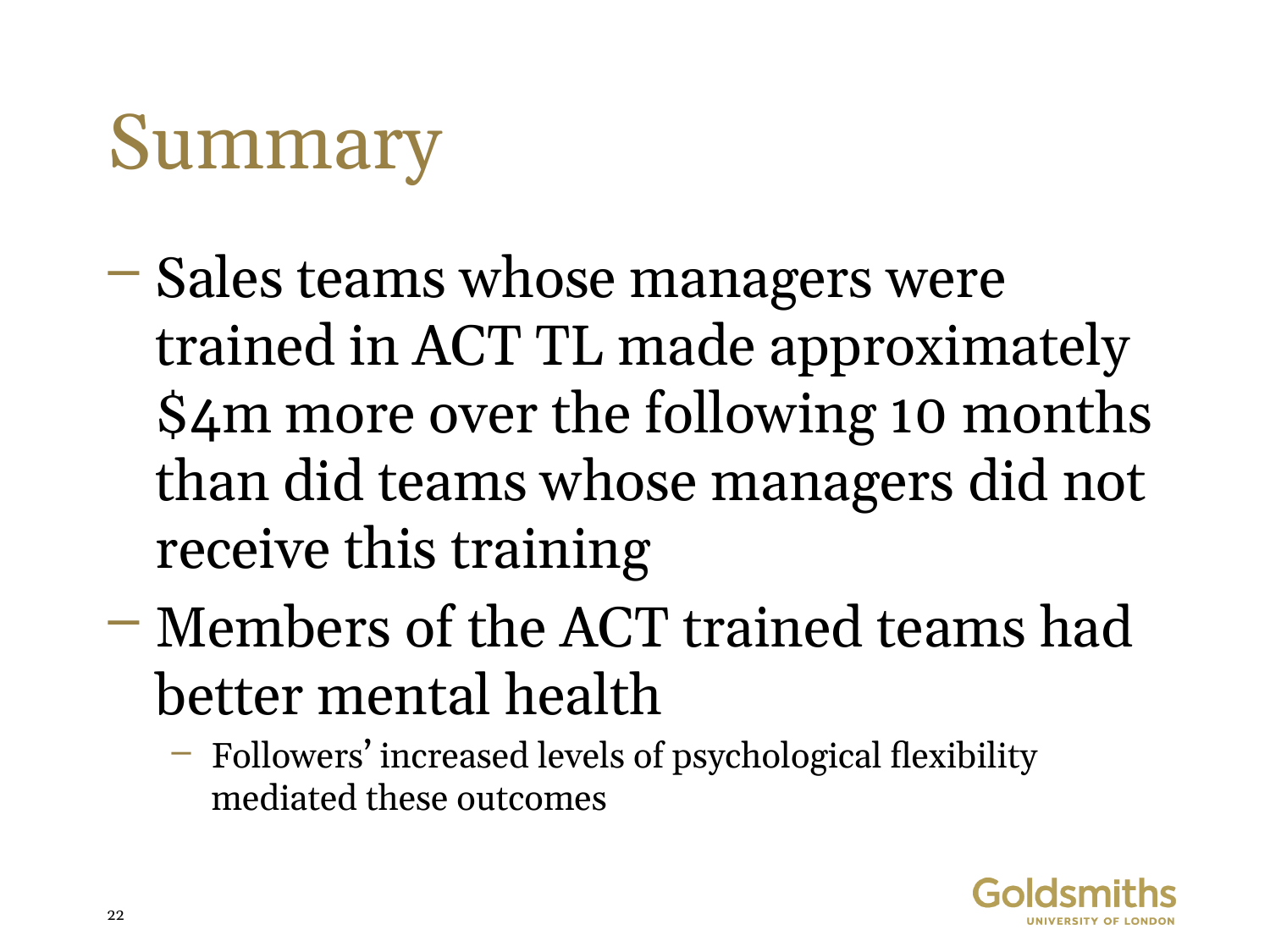

# Summary
Sales teams whose managers were trained in ACT TL made approximately $4m more over the following 10 months than did teams whose managers did not receive this training
Members of the ACT trained teams had better mental health
Followers’ increased levels of psychological flexibility mediated these outcomes

22